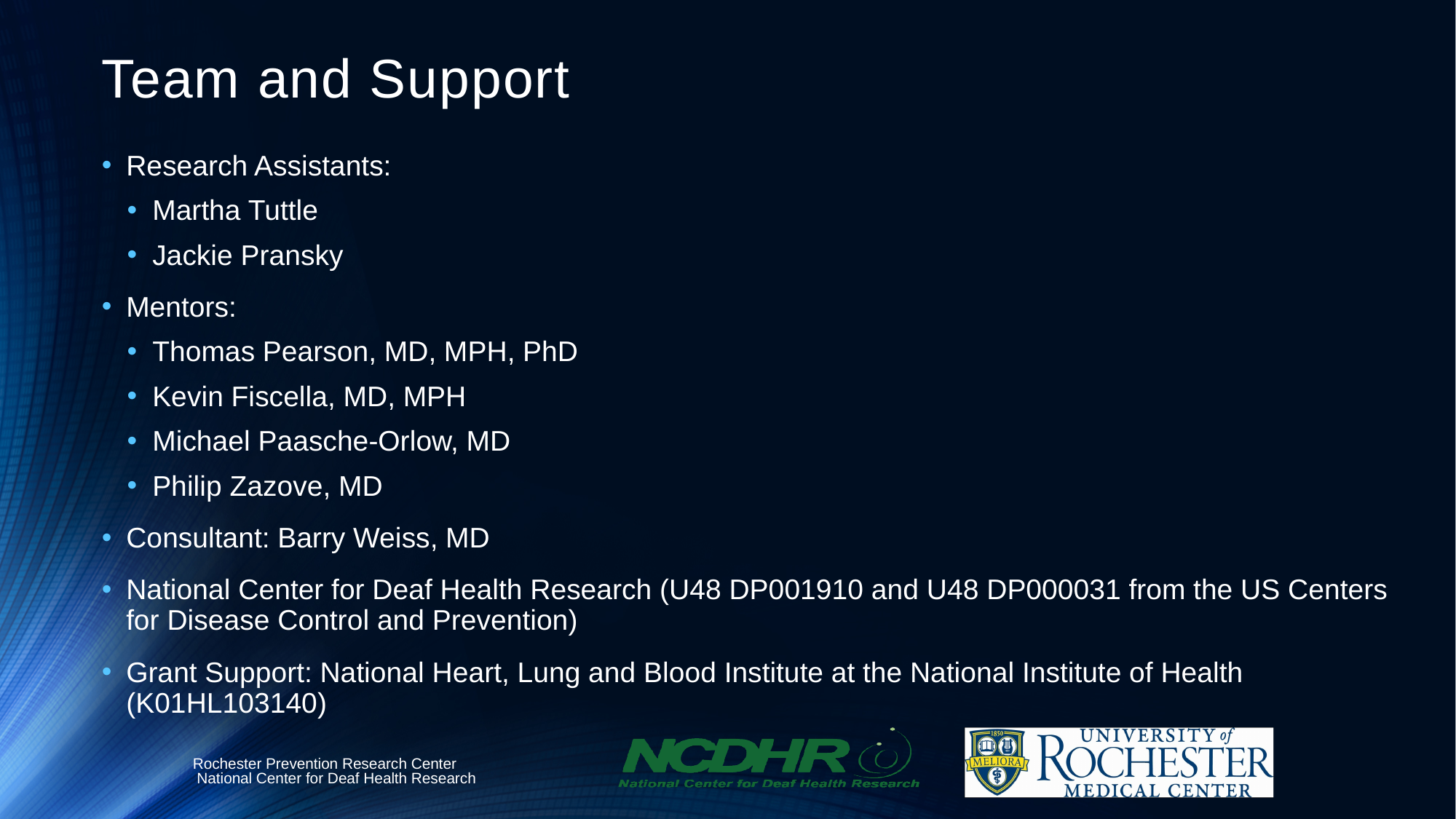

# Team and Support
Research Assistants:
Martha Tuttle
Jackie Pransky
Mentors:
Thomas Pearson, MD, MPH, PhD
Kevin Fiscella, MD, MPH
Michael Paasche-Orlow, MD
Philip Zazove, MD
Consultant: Barry Weiss, MD
National Center for Deaf Health Research (U48 DP001910 and U48 DP000031 from the US Centers for Disease Control and Prevention)
Grant Support: National Heart, Lung and Blood Institute at the National Institute of Health (K01HL103140)

Rochester Prevention Research Center                          National Center for Deaf Health Research